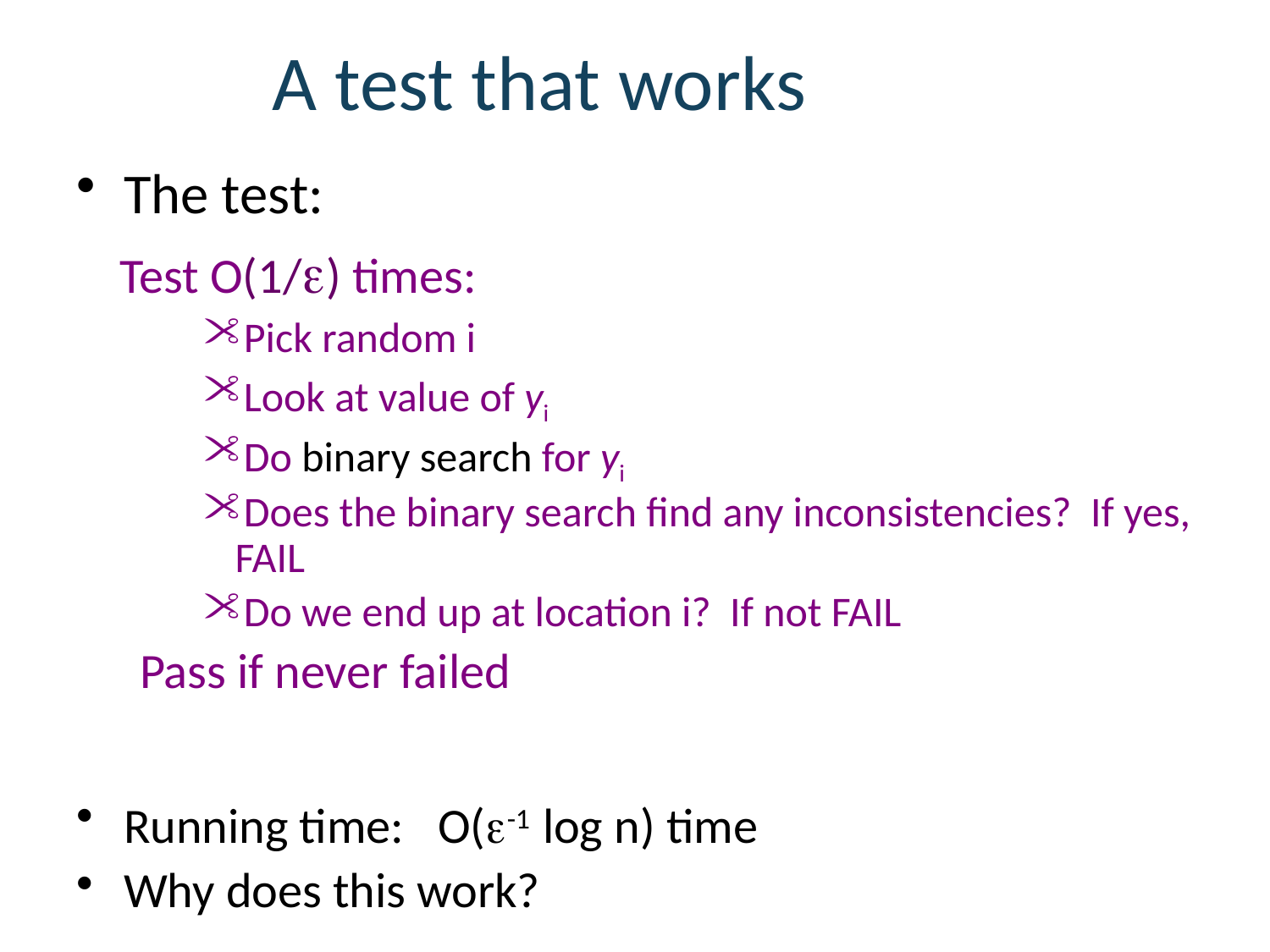

# A test that works
The test:
   Test O(1/ε) times:
Pick random i
Look at value of yi
Do binary search for yi
Does the binary search find any inconsistencies?  If yes, FAIL
Do we end up at location i?  If not FAIL
Pass if never failed

Running time:   O(ε-1 log n) time
Why does this work?